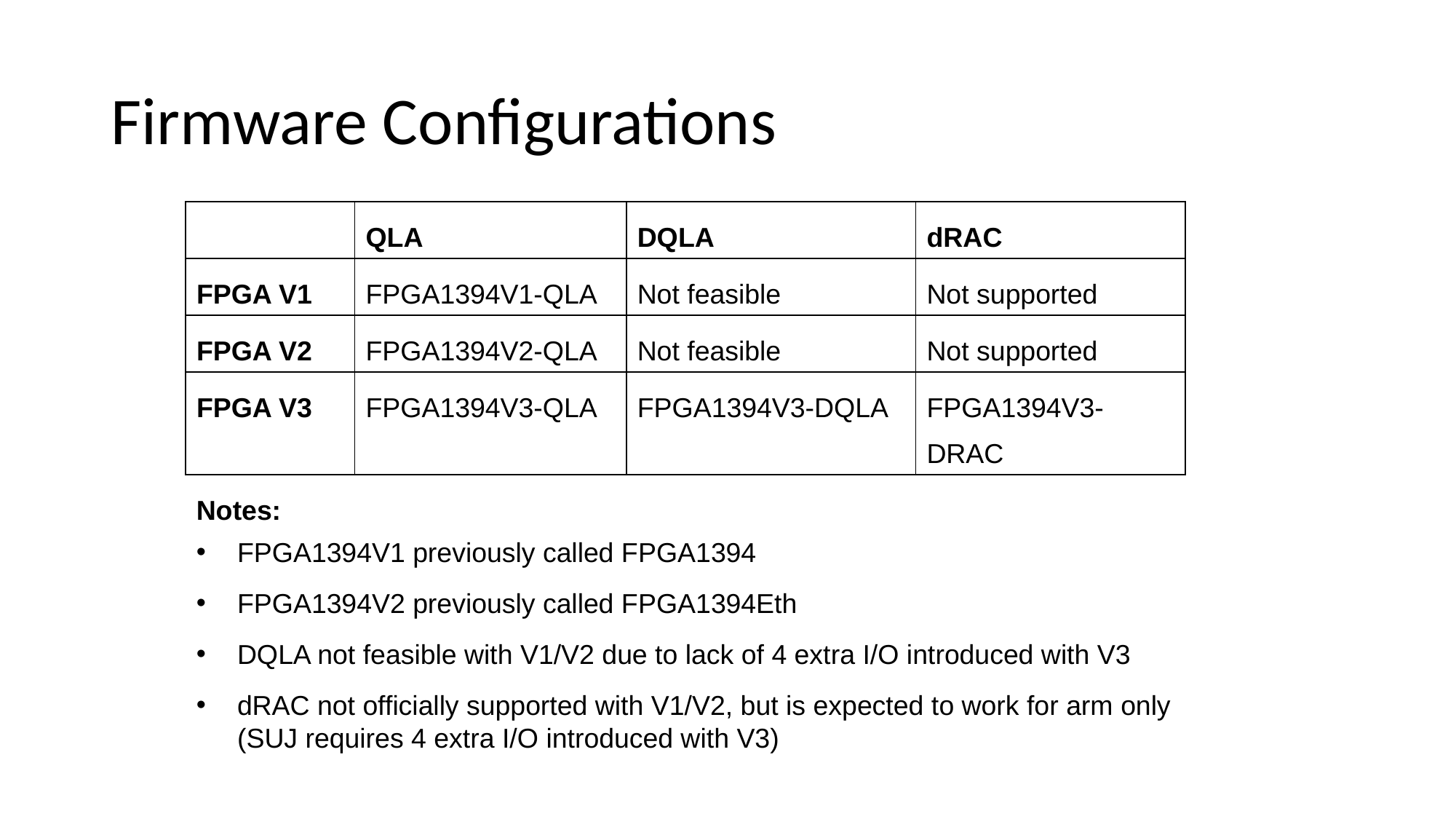

# Firmware Configurations
|  | QLA | DQLA | dRAC |
| --- | --- | --- | --- |
| FPGA V1 | FPGA1394V1-QLA | Not feasible | Not supported |
| FPGA V2 | FPGA1394V2-QLA | Not feasible | Not supported |
| FPGA V3 | FPGA1394V3-QLA | FPGA1394V3-DQLA | FPGA1394V3-DRAC |
Notes:
FPGA1394V1 previously called FPGA1394
FPGA1394V2 previously called FPGA1394Eth
DQLA not feasible with V1/V2 due to lack of 4 extra I/O introduced with V3
dRAC not officially supported with V1/V2, but is expected to work for arm only (SUJ requires 4 extra I/O introduced with V3)